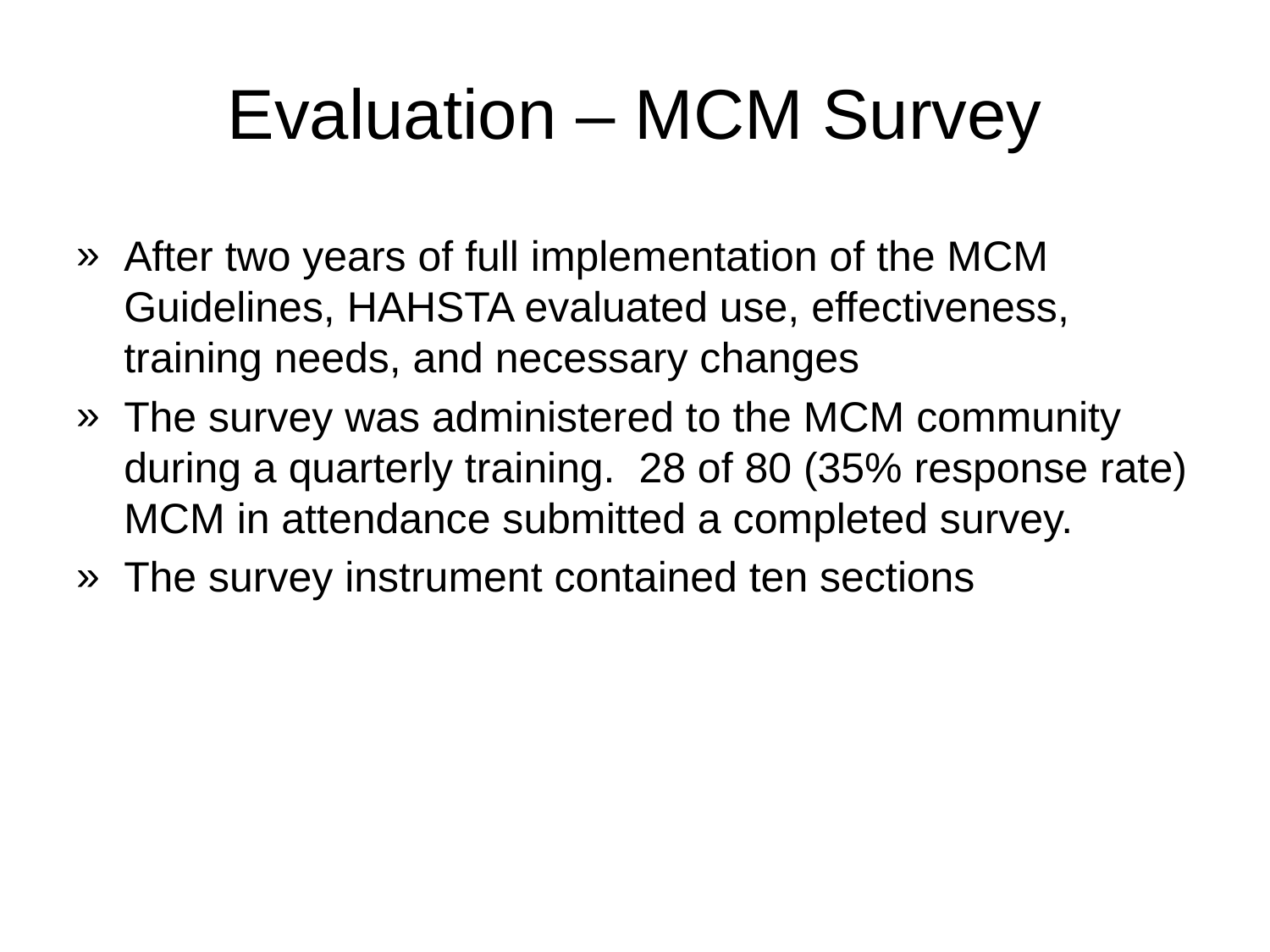

# Evaluation – MCM Survey
After two years of full implementation of the MCM Guidelines, HAHSTA evaluated use, effectiveness, training needs, and necessary changes
The survey was administered to the MCM community during a quarterly training.  28 of 80 (35% response rate) MCM in attendance submitted a completed survey.
The survey instrument contained ten sections